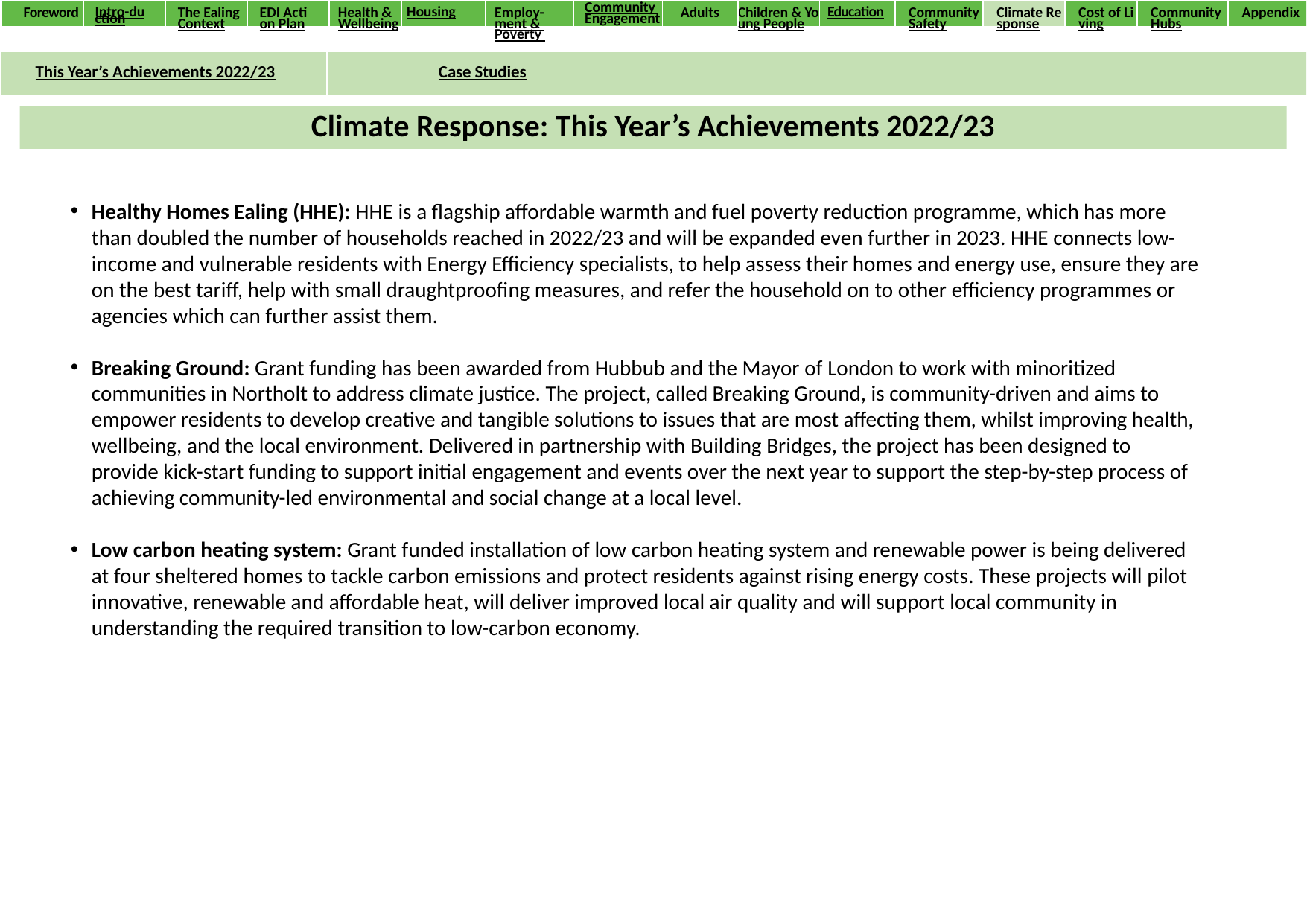

| Foreword | Intro-duction | The Ealing Context | EDI Action Plan | Health & Wellbeing | Housing | Employ-ment & Poverty | Community Engagement | Adults | Children & Young People | Education | Community Safety | Climate Response | Cost of Living | Community Hubs | Appendix |
| --- | --- | --- | --- | --- | --- | --- | --- | --- | --- | --- | --- | --- | --- | --- | --- |
| This Year’s Achievements 2022/23 | Case Studies |  |  |
| --- | --- | --- | --- |
Climate Response: This Year’s Achievements 2022/23
Healthy Homes Ealing (HHE): HHE is a flagship affordable warmth and fuel poverty reduction programme, which has more than doubled the number of households reached in 2022/23 and will be expanded even further in 2023. HHE connects low-income and vulnerable residents with Energy Efficiency specialists, to help assess their homes and energy use, ensure they are on the best tariff, help with small draughtproofing measures, and refer the household on to other efficiency programmes or agencies which can further assist them.

Breaking Ground: Grant funding has been awarded from Hubbub and the Mayor of London to work with minoritized communities in Northolt to address climate justice. The project, called Breaking Ground, is community-driven and aims to empower residents to develop creative and tangible solutions to issues that are most affecting them, whilst improving health, wellbeing, and the local environment. Delivered in partnership with Building Bridges, the project has been designed to provide kick-start funding to support initial engagement and events over the next year to support the step-by-step process of achieving community-led environmental and social change at a local level.

Low carbon heating system: Grant funded installation of low carbon heating system and renewable power is being delivered at four sheltered homes to tackle carbon emissions and protect residents against rising energy costs. These projects will pilot innovative, renewable and affordable heat, will deliver improved local air quality and will support local community in understanding the required transition to low-carbon economy.